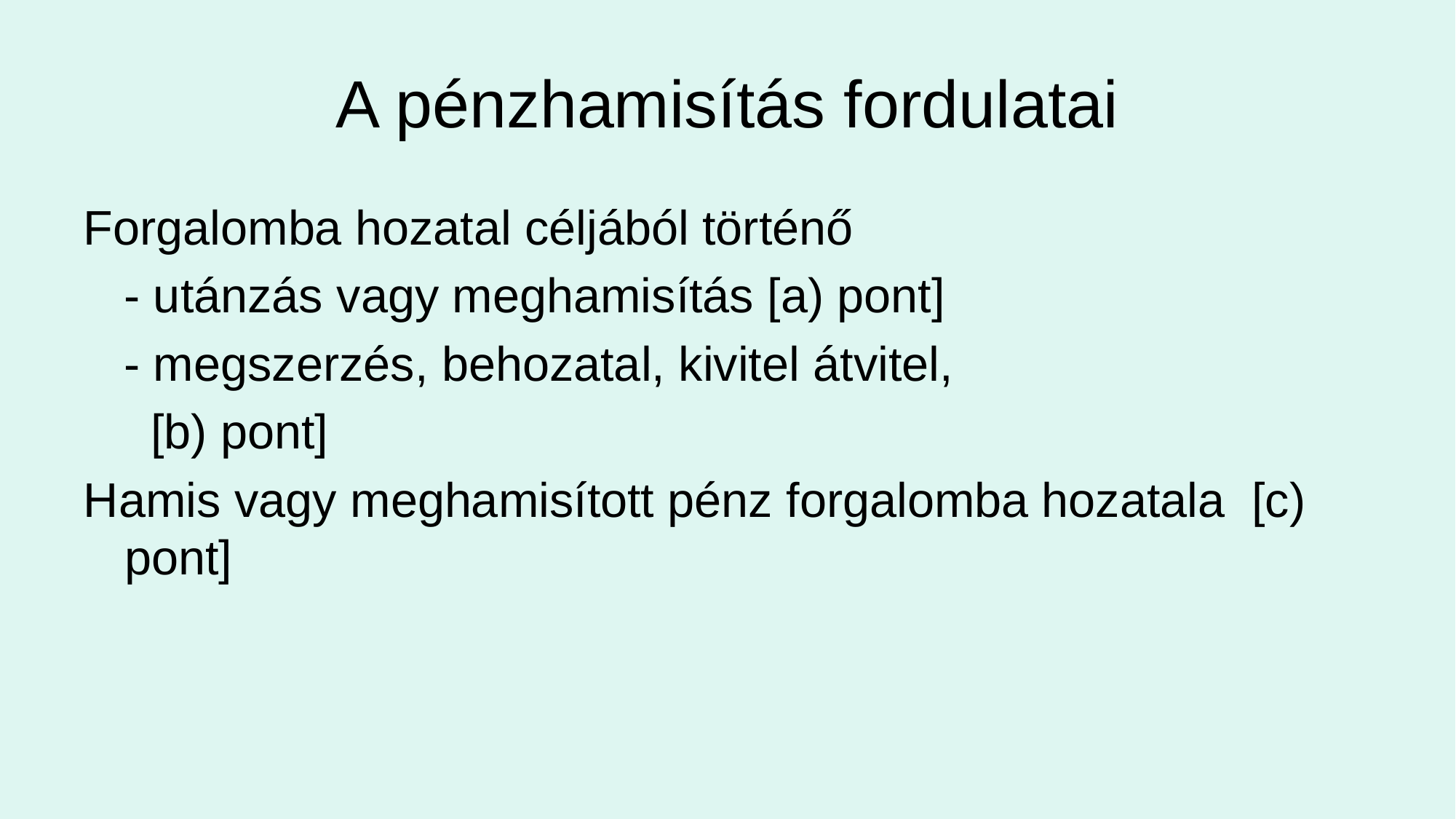

A pénzhamisítás fordulatai
Forgalomba hozatal céljából történő
   - utánzás vagy meghamisítás [a) pont]
   - megszerzés, behozatal, kivitel átvitel,
     [b) pont]
Hamis vagy meghamisított pénz forgalomba hozatala  [c) pont]